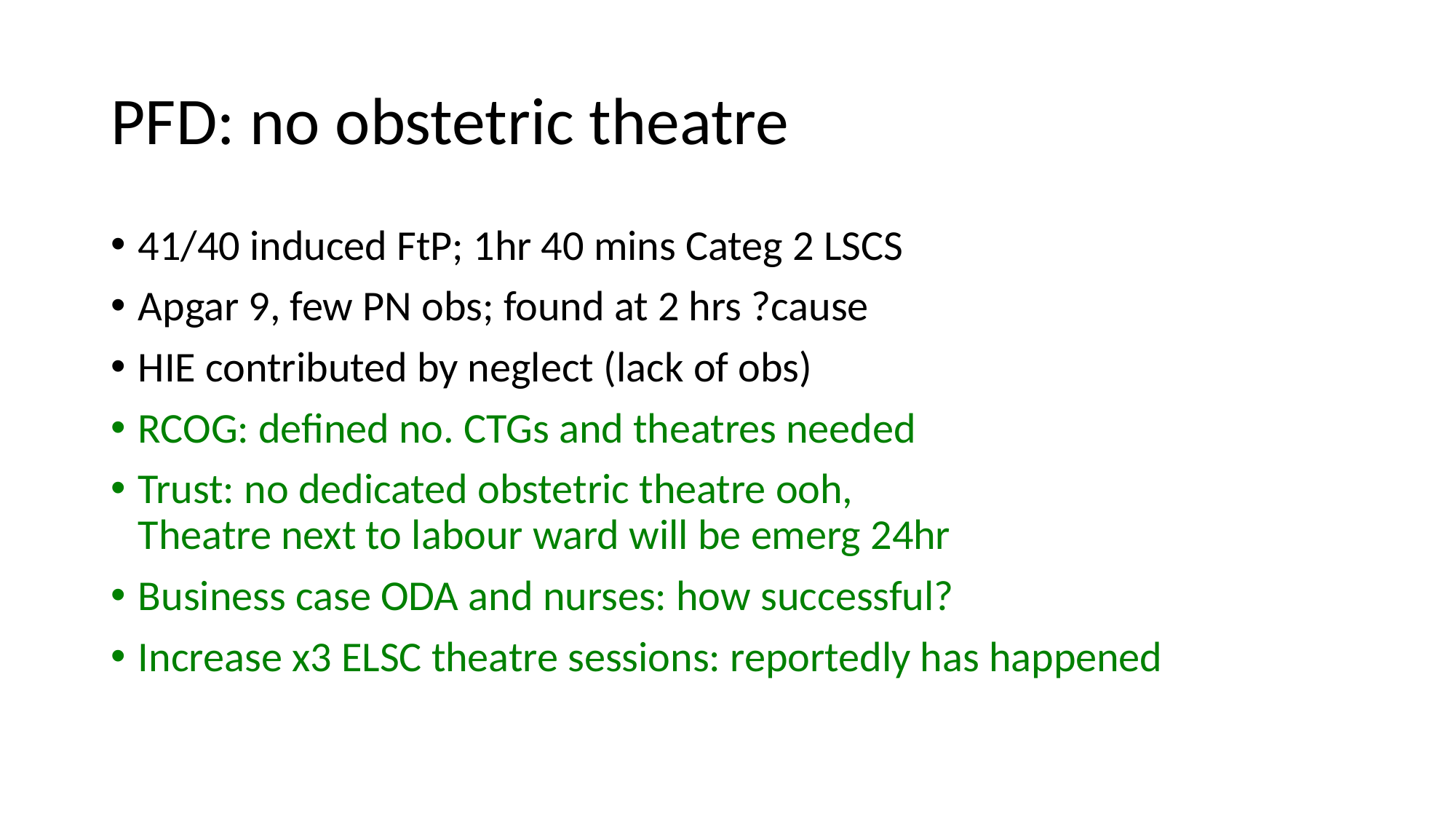

# PFD: no obstetric theatre
41/40 induced FtP; 1hr 40 mins Categ 2 LSCS
Apgar 9, few PN obs; found at 2 hrs ?cause
HIE contributed by neglect (lack of obs)
RCOG: defined no. CTGs and theatres needed
Trust: no dedicated obstetric theatre ooh,
Theatre next to labour ward will be emerg 24hr
Business case ODA and nurses: how successful?
Increase x3 ELSC theatre sessions: reportedly has happened